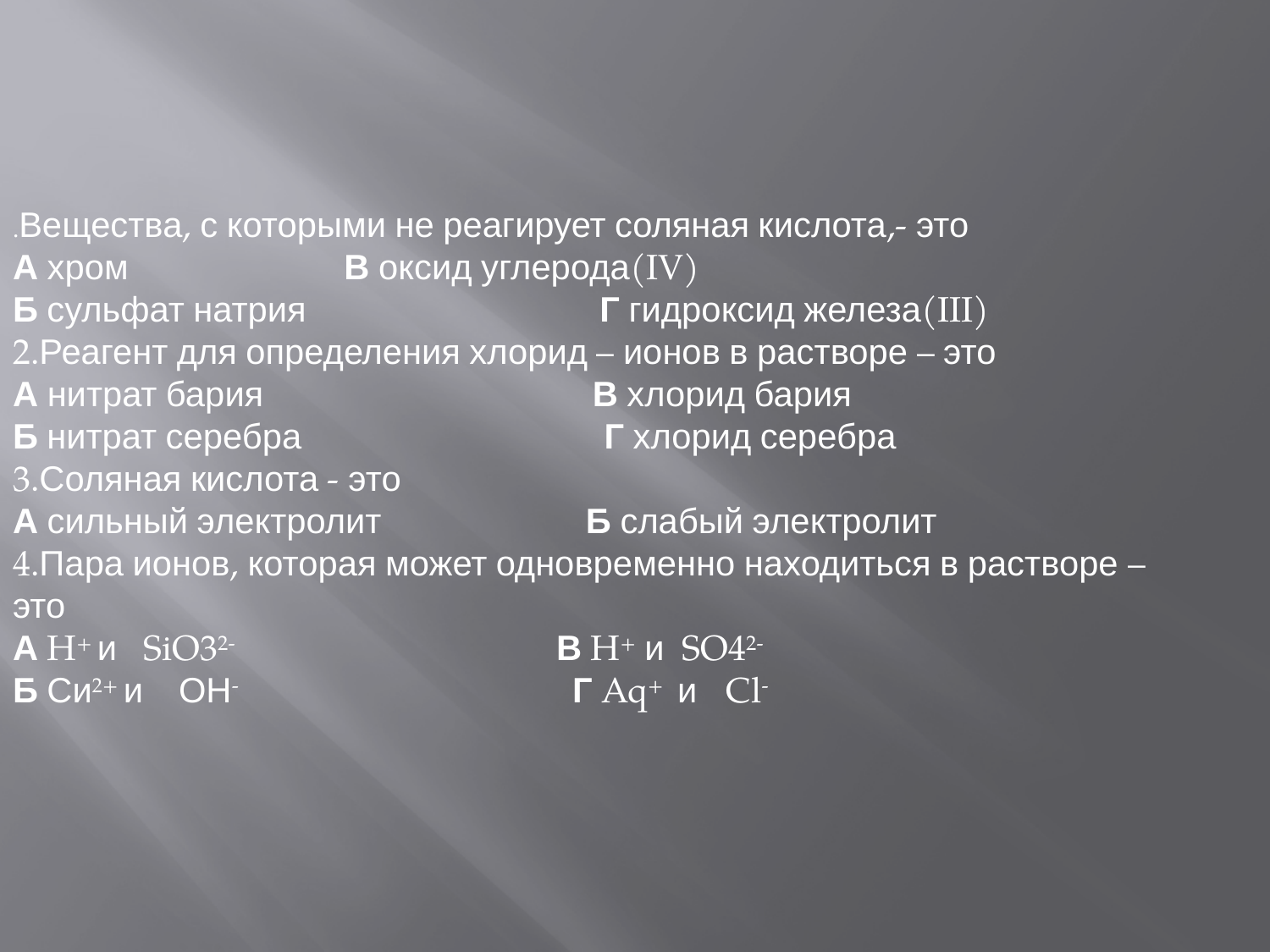

.Вещества, с которыми не реагирует соляная кислота,- это
А хром	                       В оксид углерода(IV)
Б сульфат натрия                                 Г гидроксид железа(III)
2.Реагент для определения хлорид – ионов в растворе – это
А нитрат бария                                     В хлорид бария
Б нитрат серебра                                  Г хлорид серебра
3.Соляная кислота - это
А сильный электролит                       Б слабый электролит
4.Пара ионов, которая может одновременно находиться в растворе – это
А H+ и   SiO32-                                           	       В H+ и  SO42-
Б Си2+ и    ОН-                                      Г Aq+  и     Cl-